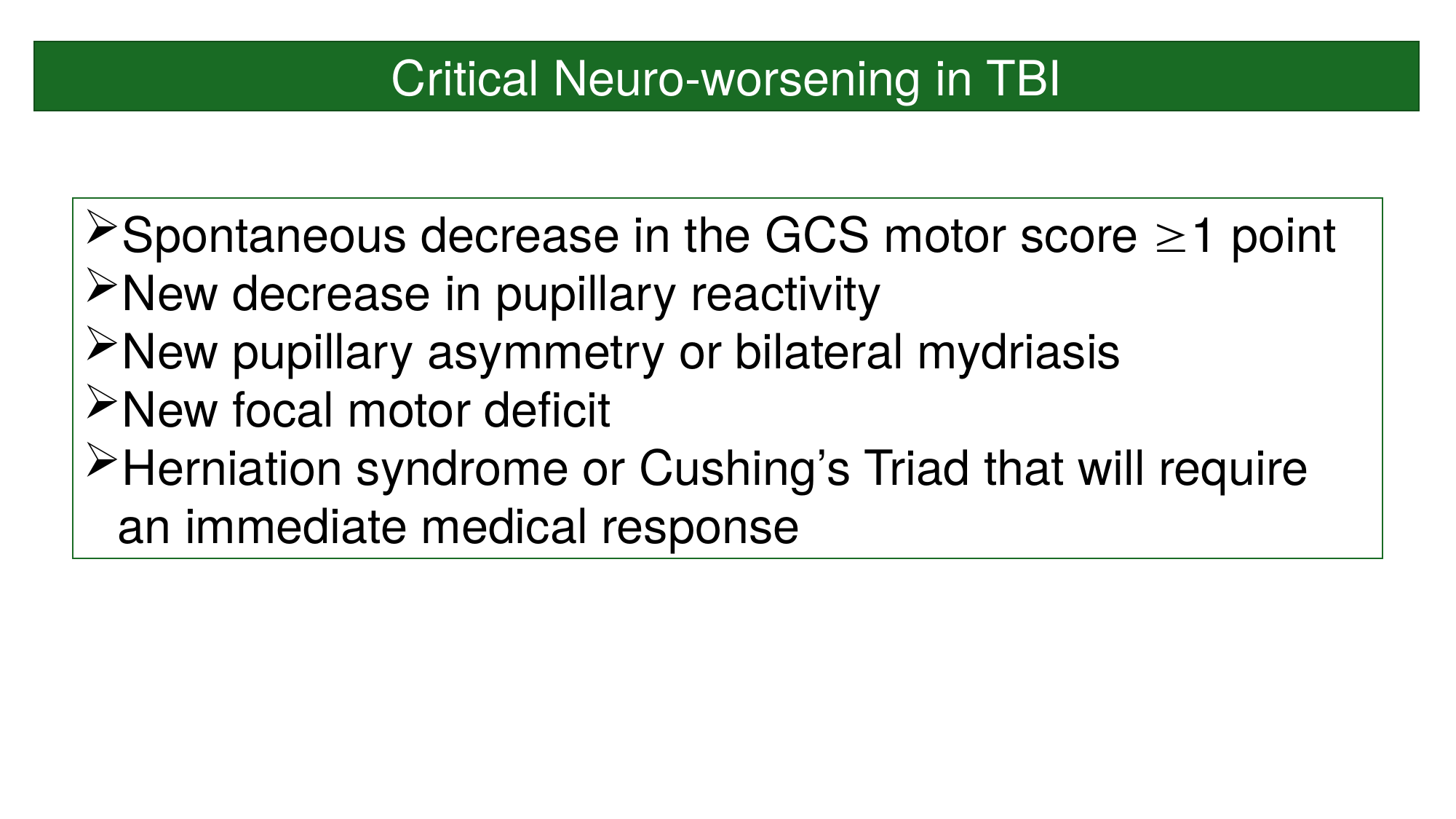

Critical Neuro-worsening in TBI
Spontaneous decrease in the GCS motor score ≥1 point
New decrease in pupillary reactivity
New pupillary asymmetry or bilateral mydriasis
New focal motor deficit
Herniation syndrome or Cushing’s Triad that will require an immediate medical response